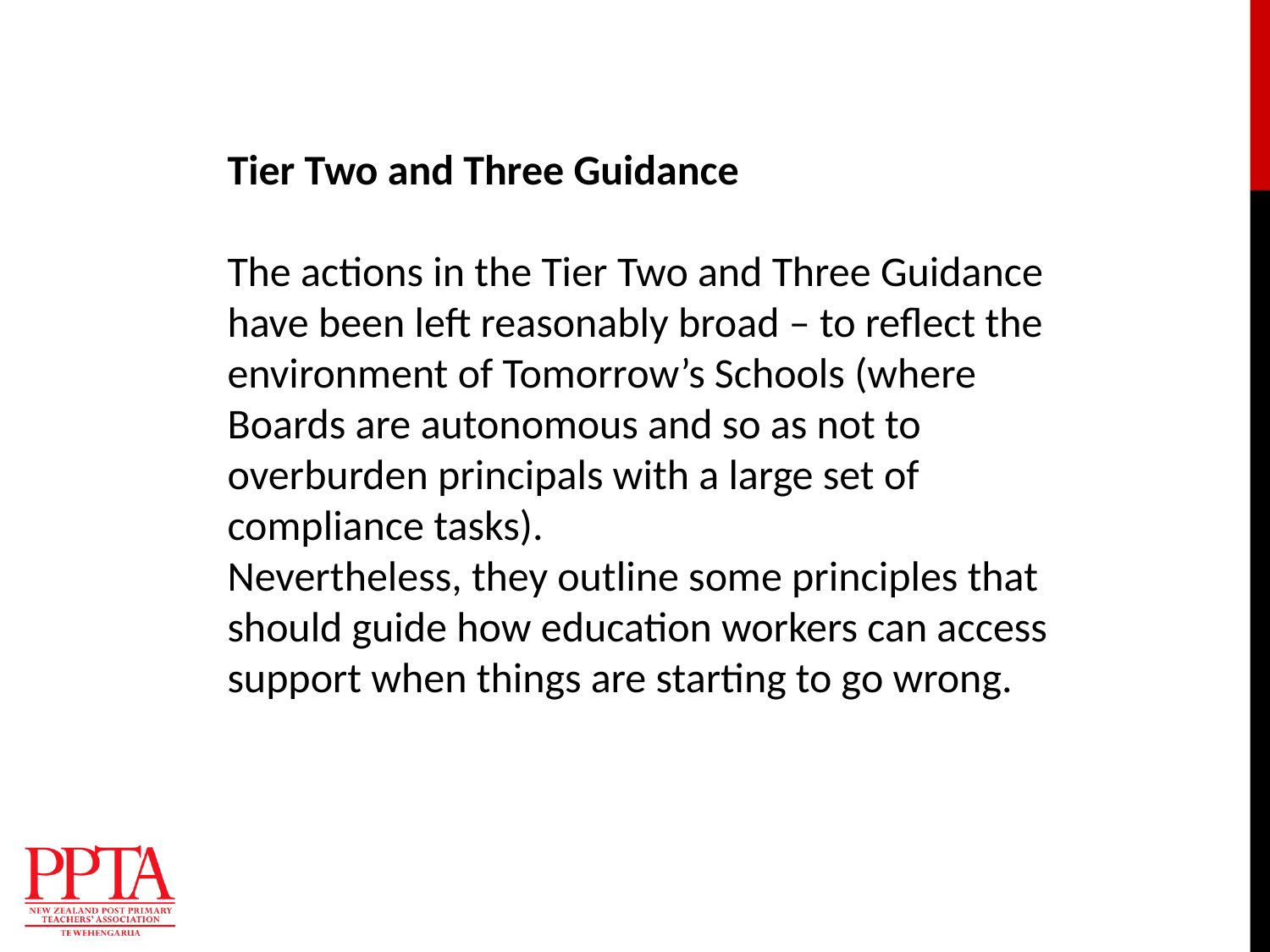

Tier Two and Three Guidance

The actions in the Tier Two and Three Guidance have been left reasonably broad – to reflect the environment of Tomorrow’s Schools (where Boards are autonomous and so as not to overburden principals with a large set of compliance tasks).
Nevertheless, they outline some principles that should guide how education workers can access support when things are starting to go wrong.